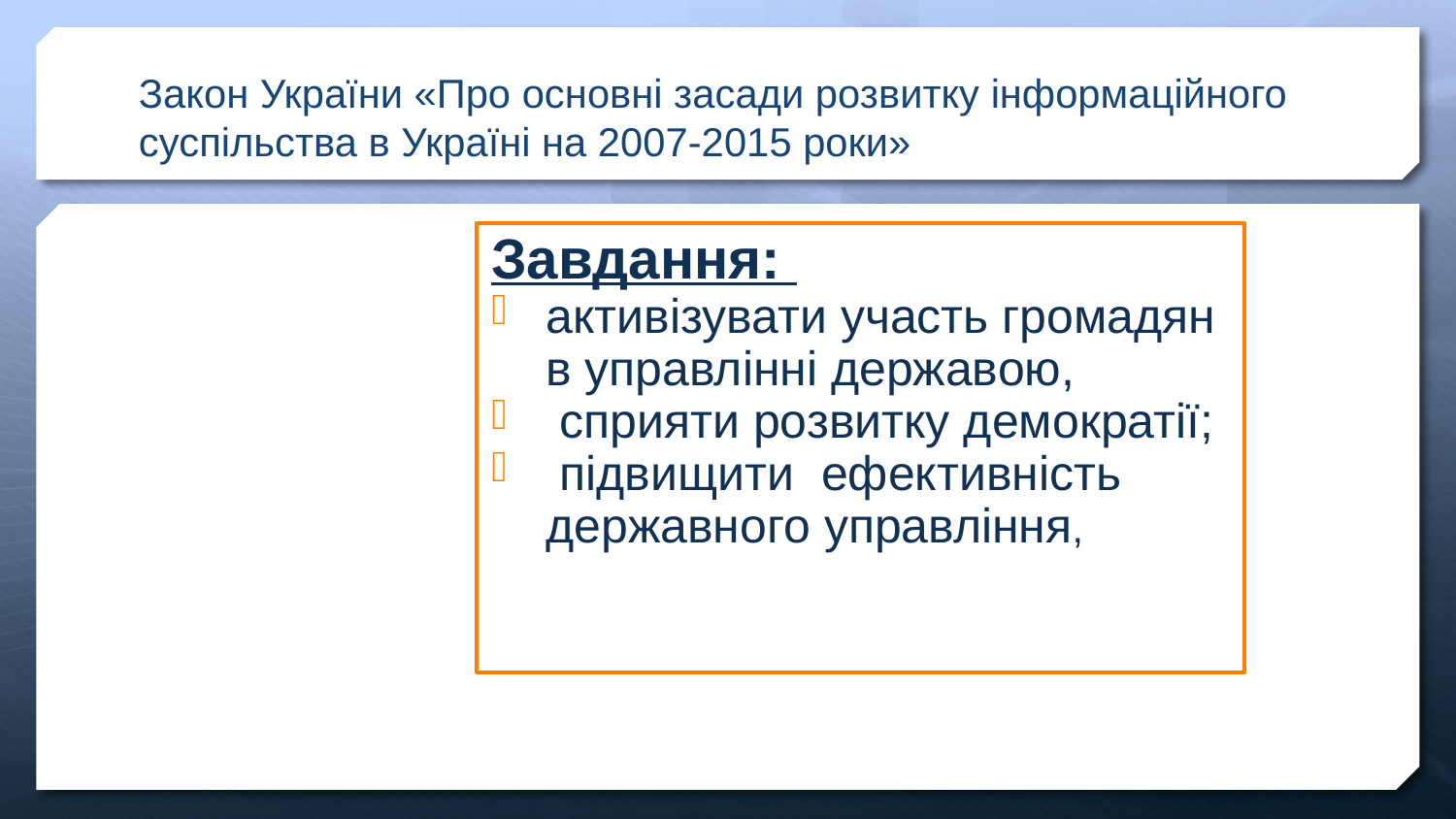

# Закон України «Про основні засади розвитку інформаційного суспільства в Україні на 2007-2015 роки»
Завдання:
активізувати участь громадян в управлінні державою,
 сприяти розвитку демократії;
 підвищити  ефективність державного управління,